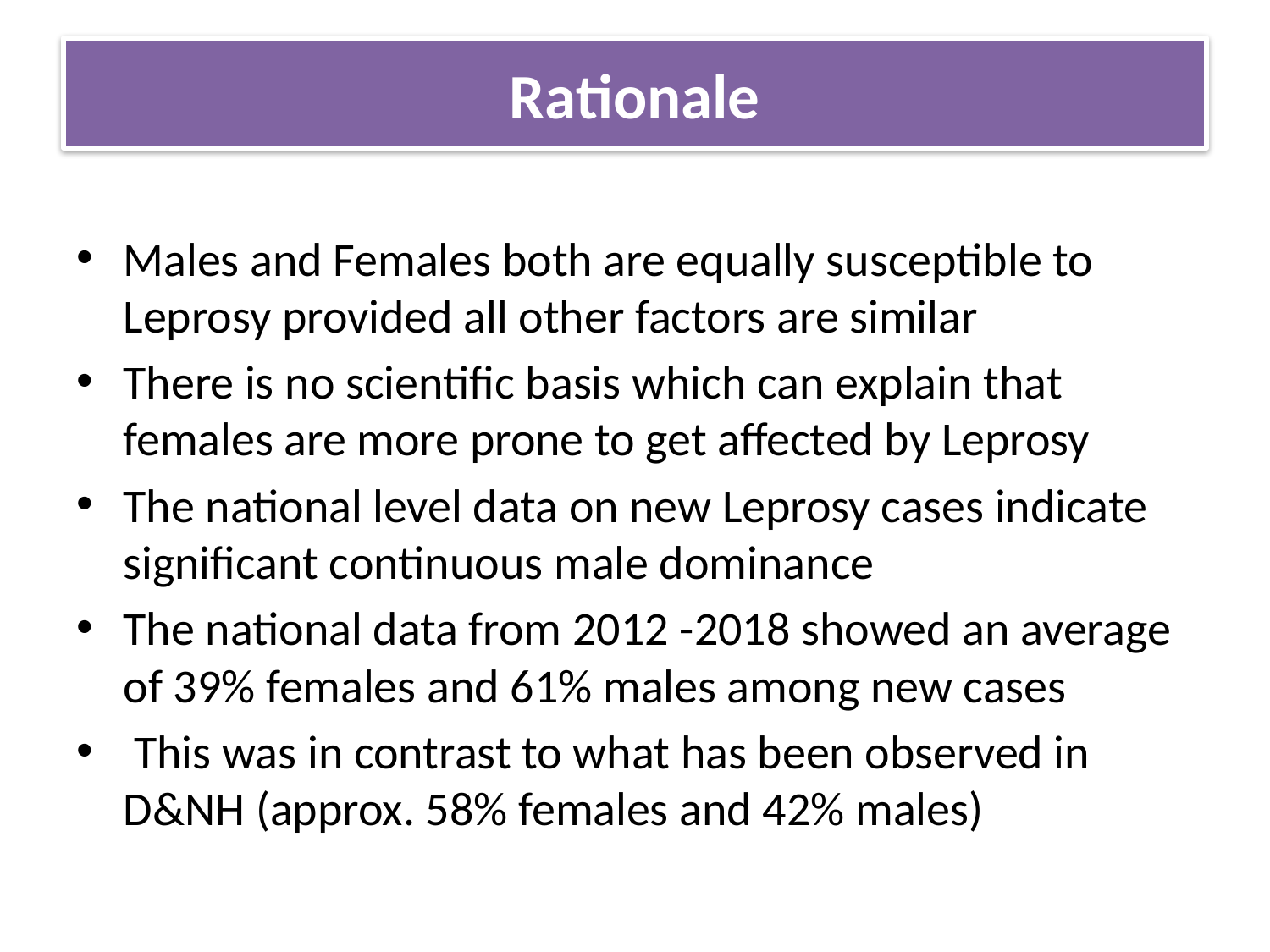

# Rationale
Males and Females both are equally susceptible to Leprosy provided all other factors are similar
There is no scientific basis which can explain that females are more prone to get affected by Leprosy
The national level data on new Leprosy cases indicate significant continuous male dominance
The national data from 2012 -2018 showed an average of 39% females and 61% males among new cases
 This was in contrast to what has been observed in D&NH (approx. 58% females and 42% males)